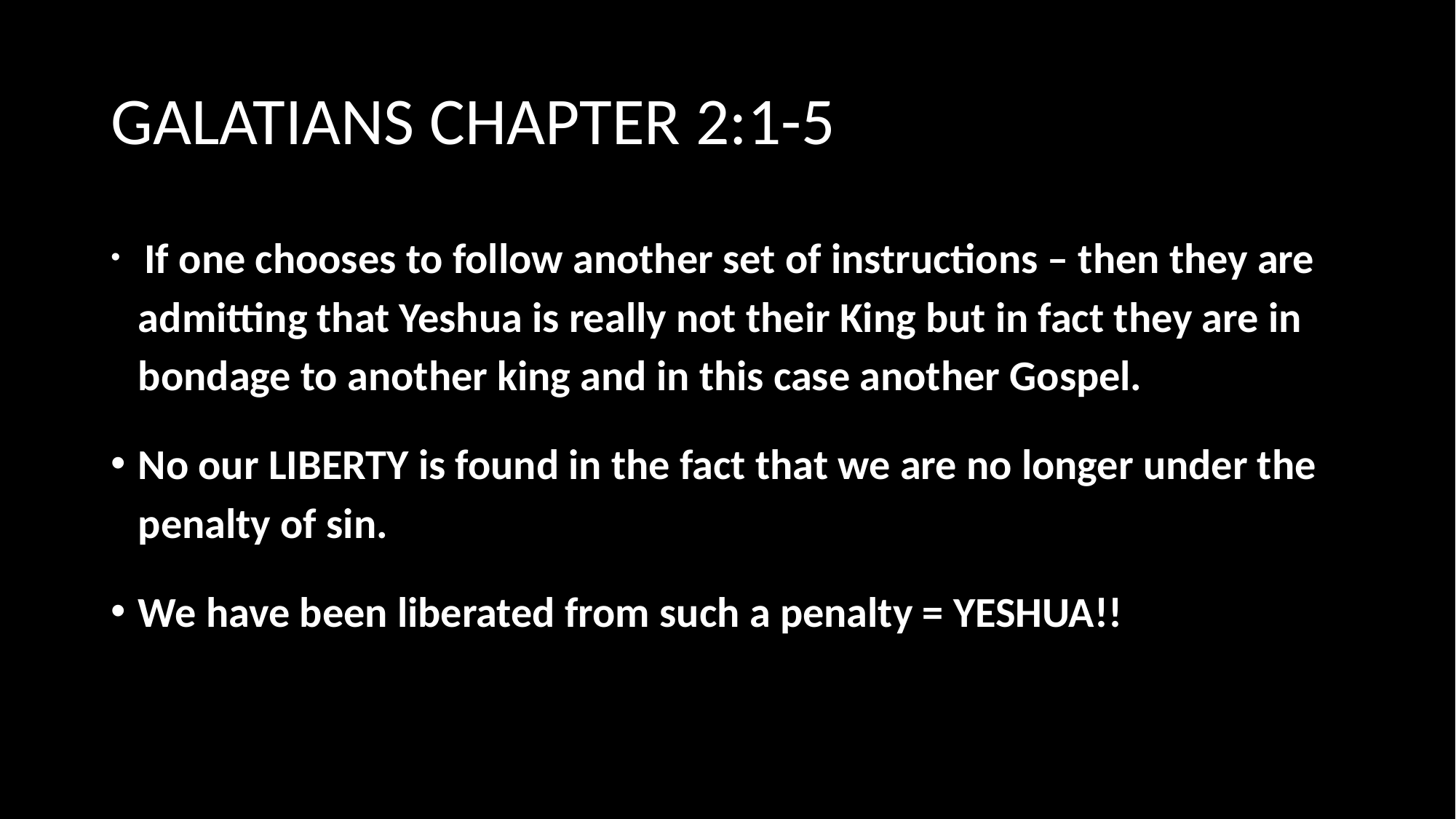

# GALATIANS CHAPTER 2:1-5
 If one chooses to follow another set of instructions – then they are admitting that Yeshua is really not their King but in fact they are in bondage to another king and in this case another Gospel.
No our LIBERTY is found in the fact that we are no longer under the penalty of sin.
We have been liberated from such a penalty = YESHUA!!